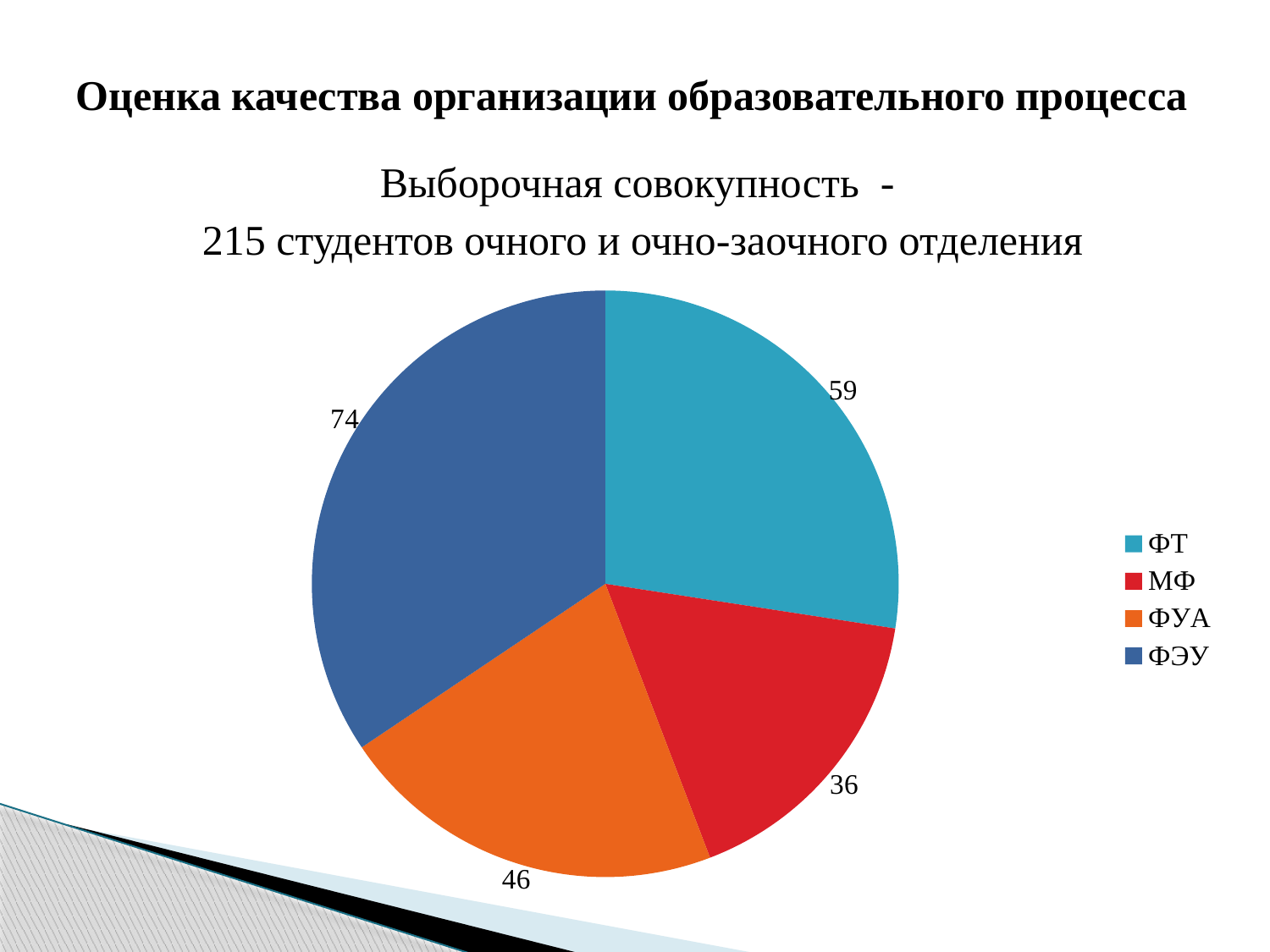

# Оценка качества организации образовательного процесса
Выборочная совокупность  -
215 студентов очного и очно-заочного отделения

### Chart

| Category | Продажи |
|---|---|
| ФТ | 59.0 |
| МФ | 36.0 |
| ФУА | 46.0 |
| ФЭУ | 74.0 |